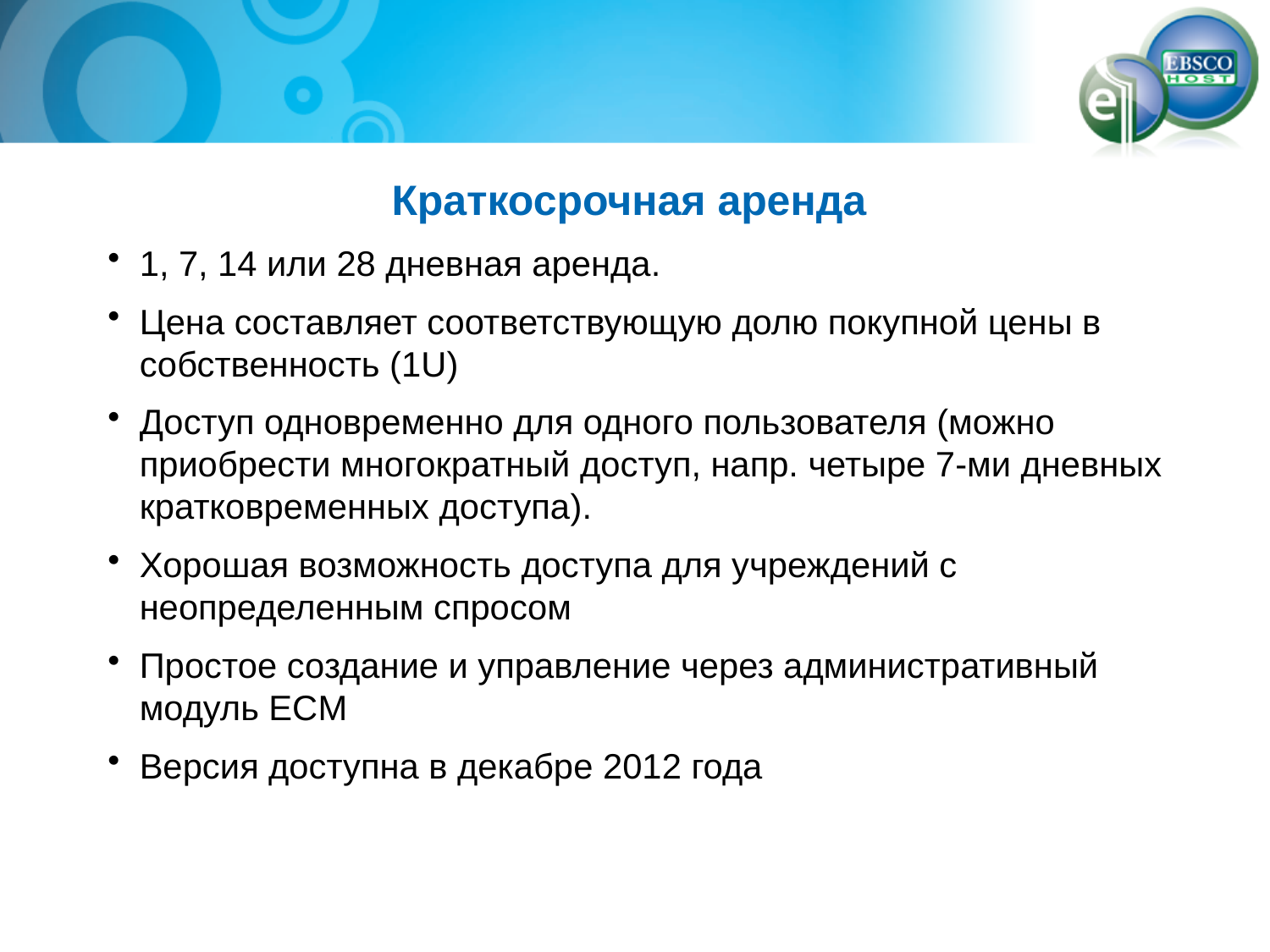

Краткосрочная аренда
1, 7, 14 или 28 дневная аренда.
Цена составляет соответствующую долю покупной цены в собственность (1U)
Доступ одновременно для одного пользователя (можно приобрести многократный доступ, напр. четыре 7-ми дневных кратковременных доступа).
Хорошая возможность доступа для учреждений с неопределенным спросом
Простое создание и управление через административный модуль ECM
Версия доступна в декабре 2012 года